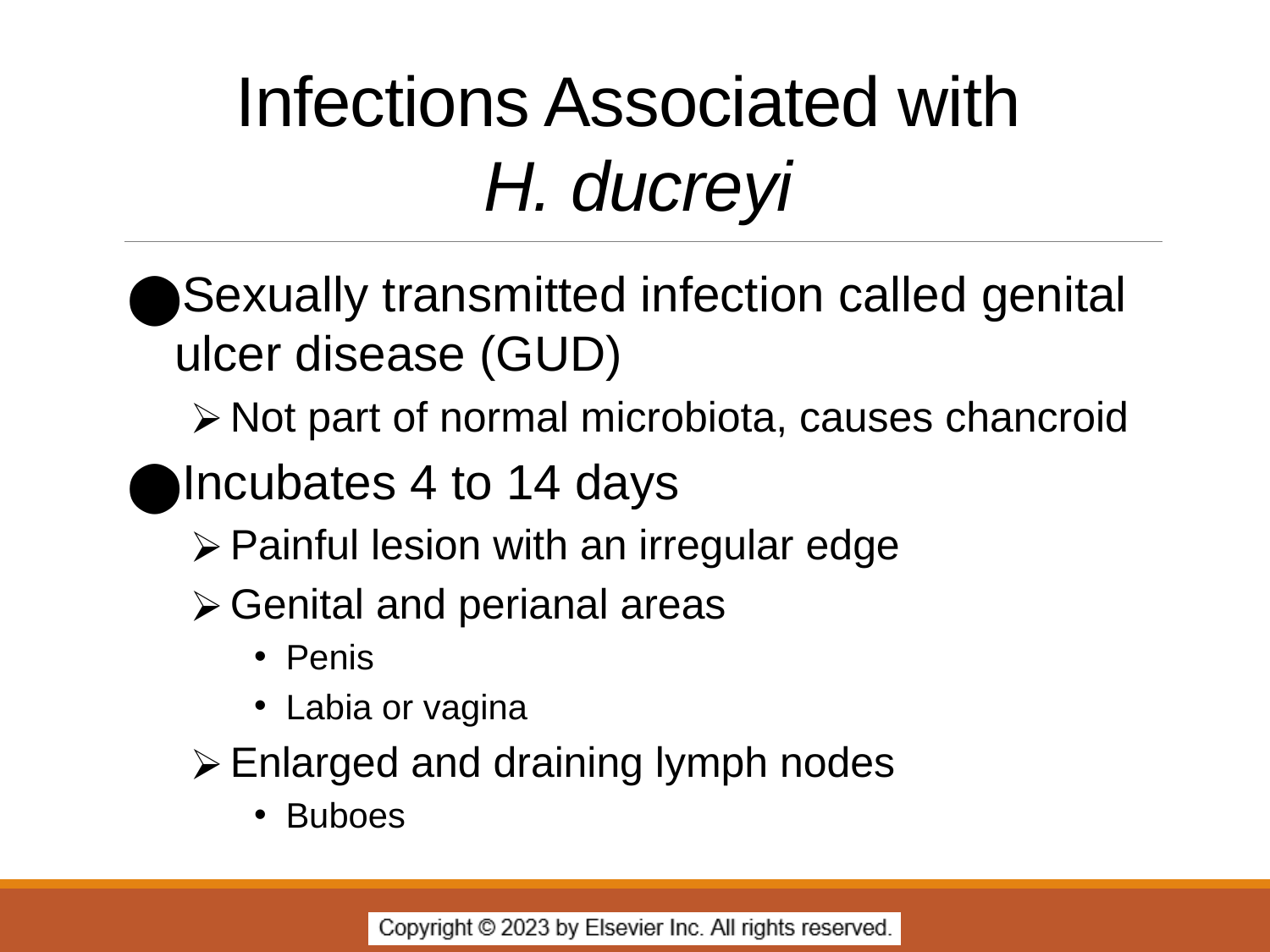

# Infections Associated with H. ducreyi
Sexually transmitted infection called genital ulcer disease (GUD)
Not part of normal microbiota, causes chancroid
Incubates 4 to 14 days
Painful lesion with an irregular edge
Genital and perianal areas
Penis
Labia or vagina
Enlarged and draining lymph nodes
Buboes